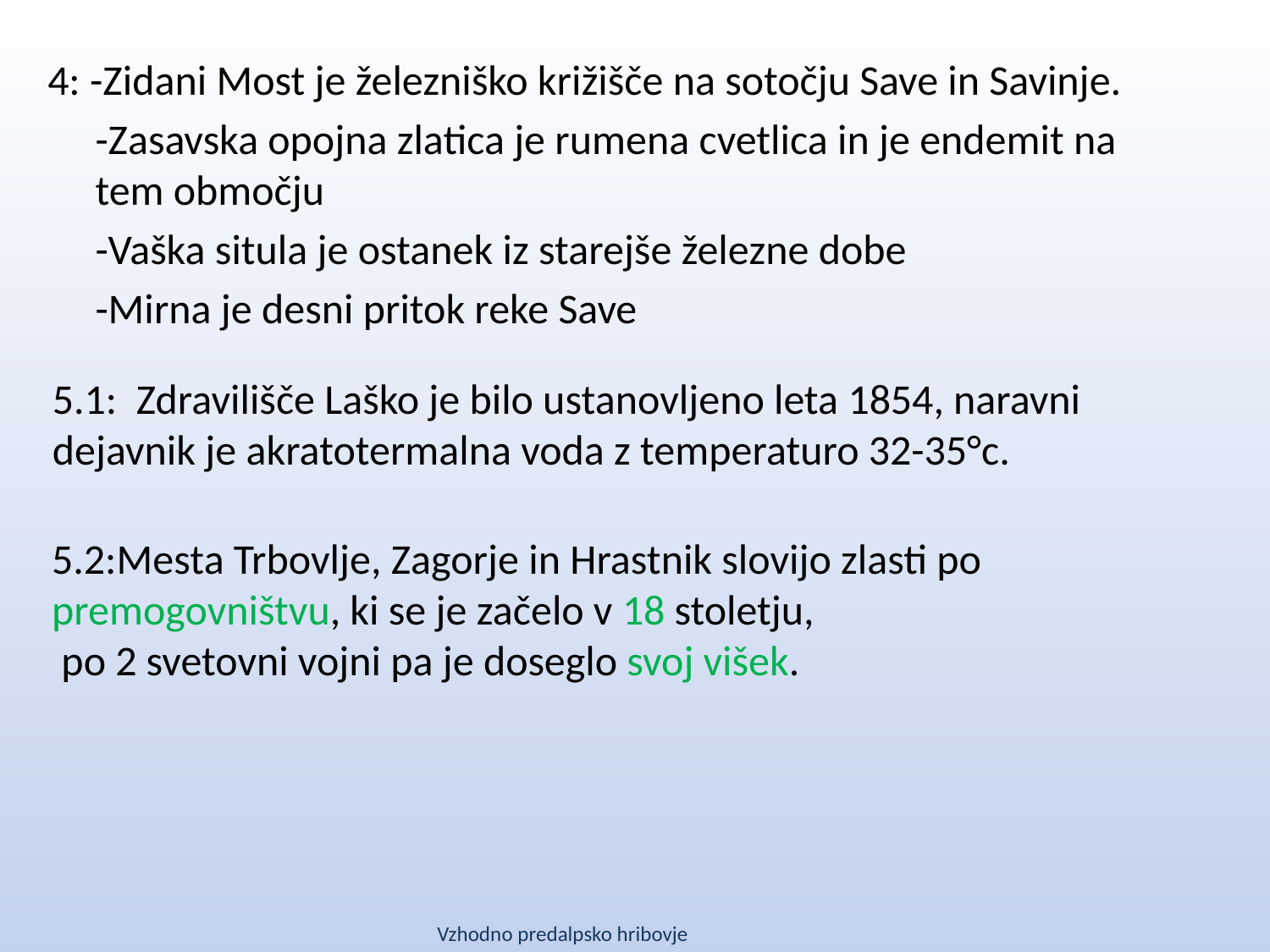

4: -Zidani Most je železniško križišče na sotočju Save in Savinje.
     -Zasavska opojna zlatica je rumena cvetlica in je endemit na tem območju
     -Vaška situla je ostanek iz starejše železne dobe
     -Mirna je desni pritok reke Save
5.1:  Zdravilišče Laško je bilo ustanovljeno leta 1854, naravni
dejavnik je akratotermalna voda z temperaturo 32-35°c.
5.2:Mesta Trbovlje, Zagorje in Hrastnik slovijo zlasti po
premogovništvu, ki se je začelo v 18 stoletju,
 po 2 svetovni vojni pa je doseglo svoj višek.

Vzhodno predalpsko hribovje